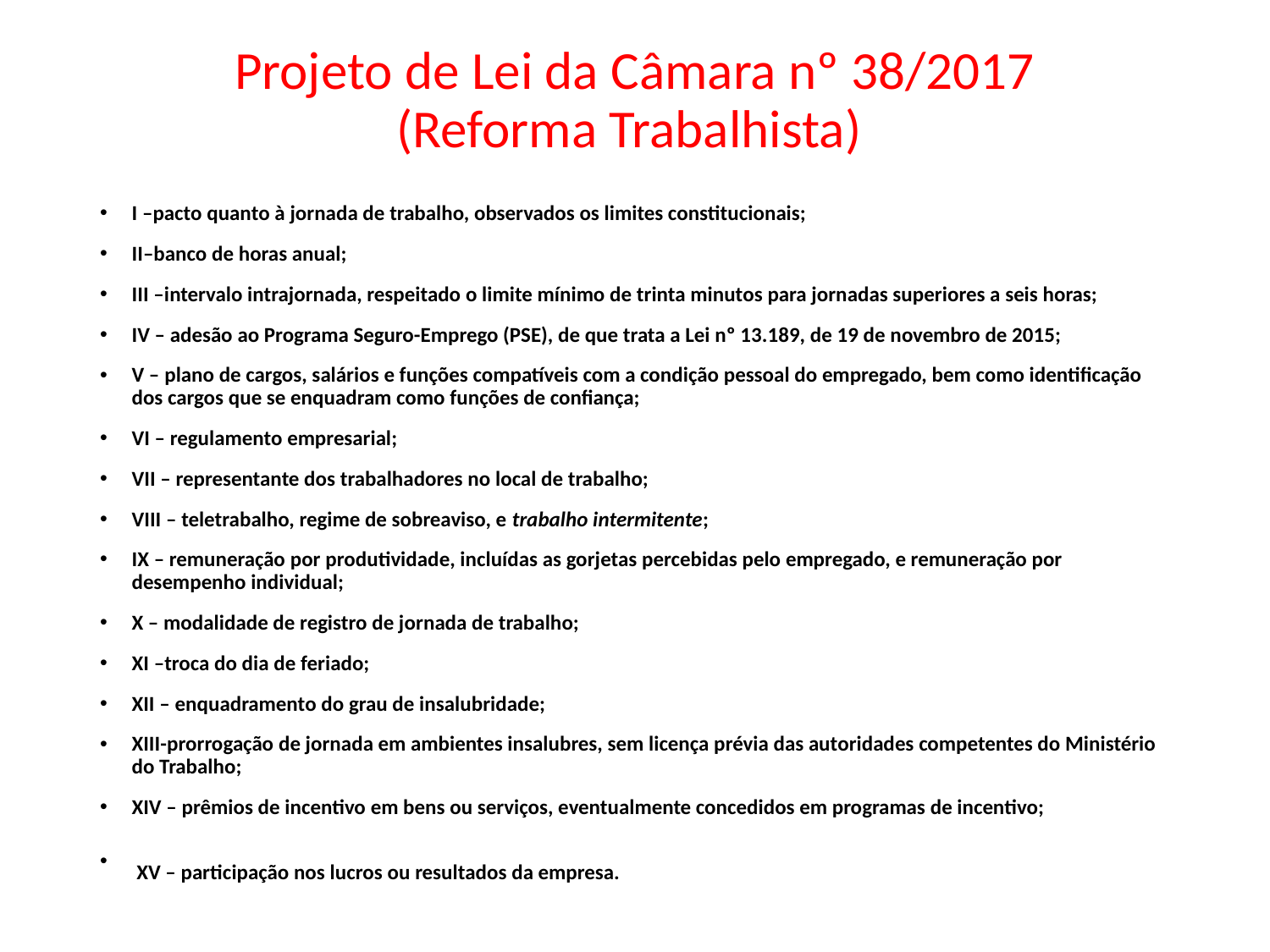

# Projeto de Lei da Câmara nº 38/2017 (Reforma Trabalhista)
I –pacto quanto à jornada de trabalho, observados os limites constitucionais;
II–banco de horas anual;
III –intervalo intrajornada, respeitado o limite mínimo de trinta minutos para jornadas superiores a seis horas;
IV – adesão ao Programa Seguro-Emprego (PSE), de que trata a Lei nº 13.189, de 19 de novembro de 2015;
V – plano de cargos, salários e funções compatíveis com a condição pessoal do empregado, bem como identificação dos cargos que se enquadram como funções de confiança;
VI – regulamento empresarial;
VII – representante dos trabalhadores no local de trabalho;
VIII – teletrabalho, regime de sobreaviso, e trabalho intermitente;
IX – remuneração por produtividade, incluídas as gorjetas percebidas pelo empregado, e remuneração por desempenho individual;
X – modalidade de registro de jornada de trabalho;
XI –troca do dia de feriado;
XII – enquadramento do grau de insalubridade;
XIII-prorrogação de jornada em ambientes insalubres, sem licença prévia das autoridades competentes do Ministério do Trabalho;
XIV – prêmios de incentivo em bens ou serviços, eventualmente concedidos em programas de incentivo;
 XV – participação nos lucros ou resultados da empresa.